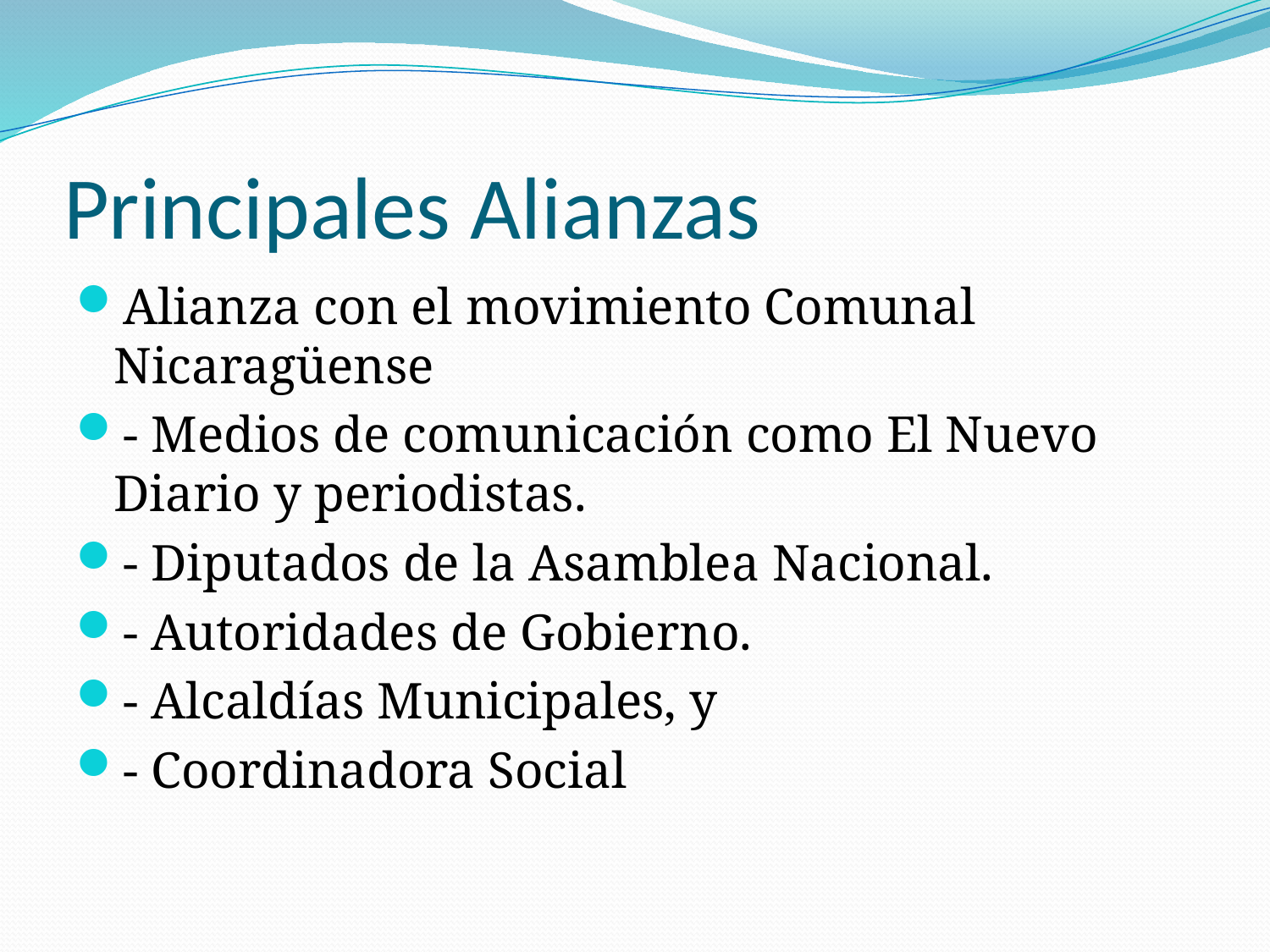

# Principales Alianzas
Alianza con el movimiento Comunal Nicaragüense
- Medios de comunicación como El Nuevo Diario y periodistas.
- Diputados de la Asamblea Nacional.
- Autoridades de Gobierno.
- Alcaldías Municipales, y
- Coordinadora Social